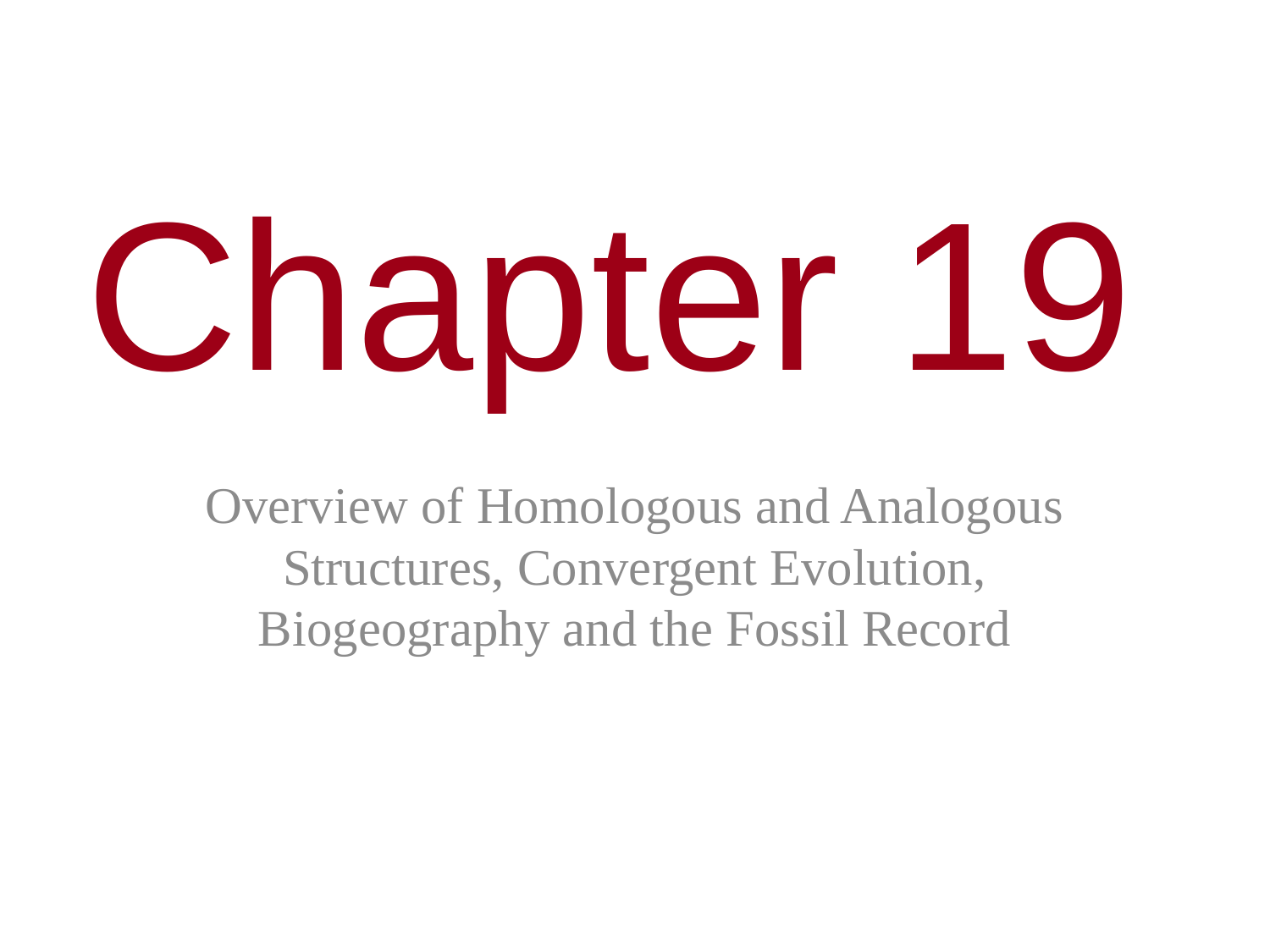

0
Chapter 19
Overview of Homologous and Analogous Structures, Convergent Evolution, Biogeography and the Fossil Record